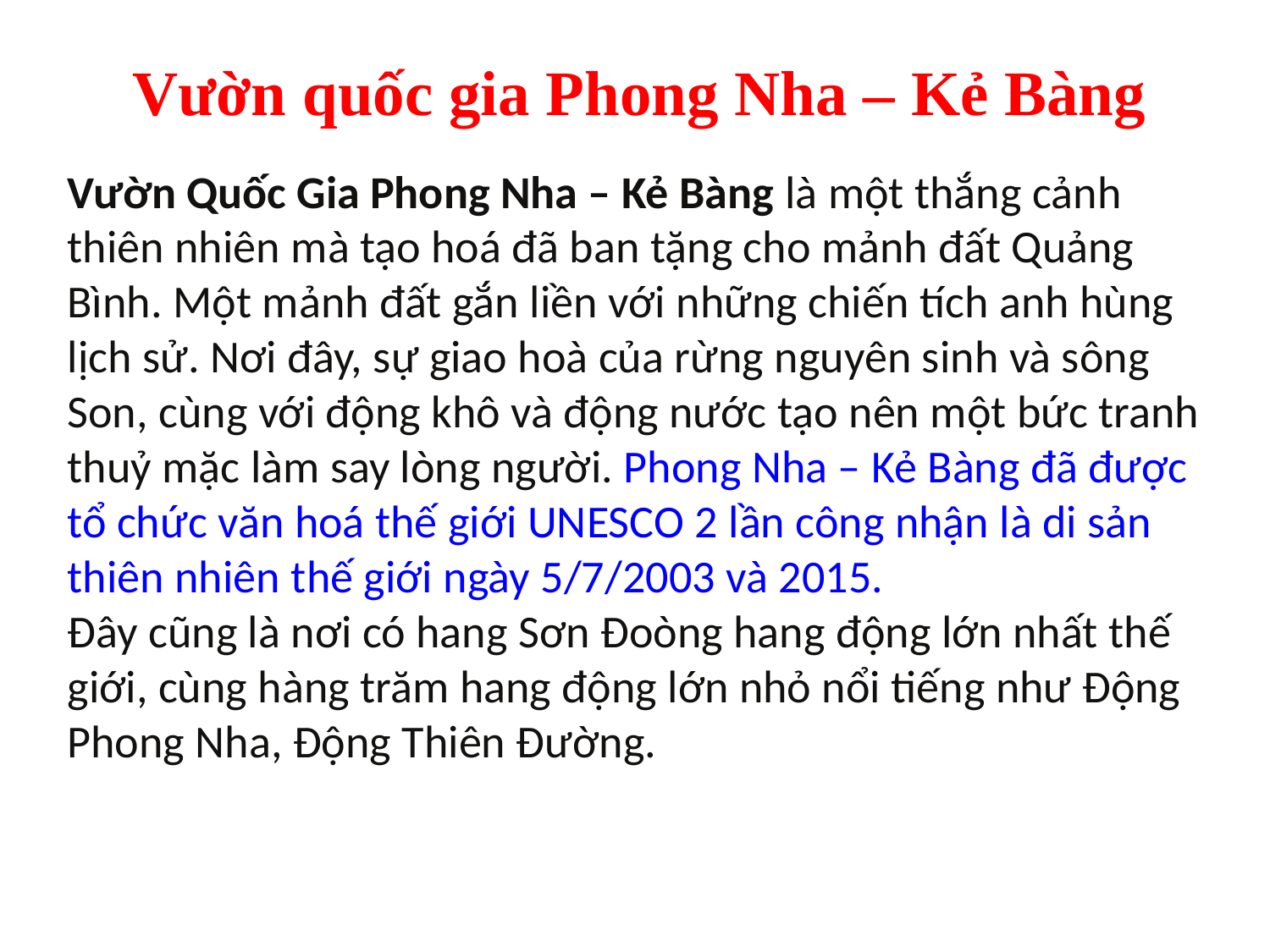

Vườn quốc gia Phong Nha – Kẻ Bàng
Vườn Quốc Gia Phong Nha – Kẻ Bàng là một thắng cảnh thiên nhiên mà tạo hoá đã ban tặng cho mảnh đất Quảng Bình. Một mảnh đất gắn liền với những chiến tích anh hùng lịch sử. Nơi đây, sự giao hoà của rừng nguyên sinh và sông Son, cùng với động khô và động nước tạo nên một bức tranh thuỷ mặc làm say lòng người. Phong Nha – Kẻ Bàng đã được tổ chức văn hoá thế giới UNESCO 2 lần công nhận là di sản thiên nhiên thế giới ngày 5/7/2003 và 2015.
Đây cũng là nơi có hang Sơn Đoòng hang động lớn nhất thế giới, cùng hàng trăm hang động lớn nhỏ nổi tiếng như Động Phong Nha, Động Thiên Đường.